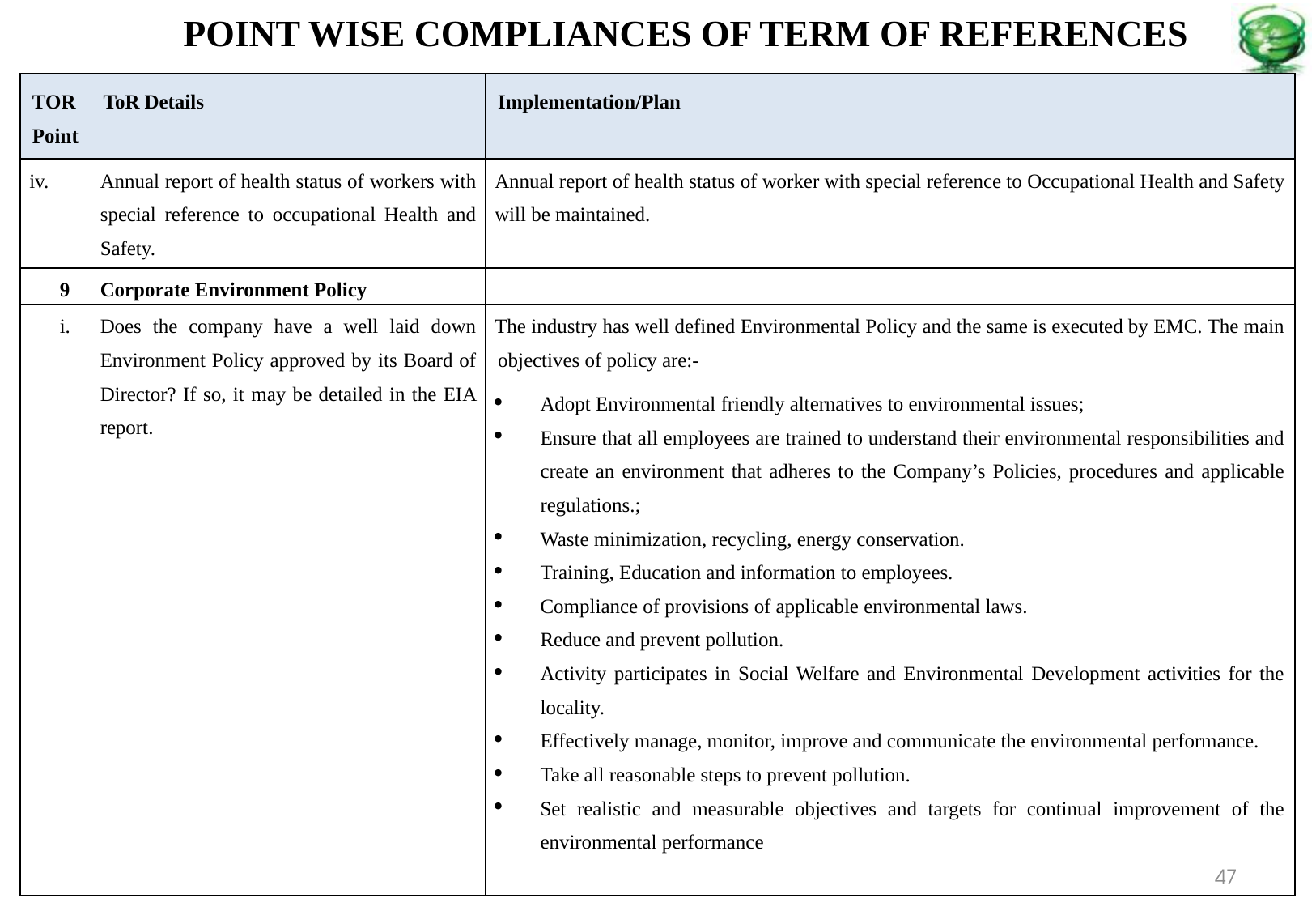

POINT WISE COMPLIANCES OF TERM OF REFERENCES
| TOR Point | ToR Details | Implementation/Plan |
| --- | --- | --- |
| iv. | Annual report of health status of workers with special reference to occupational Health and Safety. | Annual report of health status of worker with special reference to Occupational Health and Safety will be maintained. |
| 9 | Corporate Environment Policy |  |
| i. | Does the company have a well laid down Environment Policy approved by its Board of Director? If so, it may be detailed in the EIA report. | The industry has well defined Environmental Policy and the same is executed by EMC. The main objectives of policy are:- Adopt Environmental friendly alternatives to environmental issues; Ensure that all employees are trained to understand their environmental responsibilities and create an environment that adheres to the Company’s Policies, procedures and applicable regulations.; Waste minimization, recycling, energy conservation. Training, Education and information to employees. Compliance of provisions of applicable environmental laws. Reduce and prevent pollution. Activity participates in Social Welfare and Environmental Development activities for the locality. Effectively manage, monitor, improve and communicate the environmental performance. Take all reasonable steps to prevent pollution. Set realistic and measurable objectives and targets for continual improvement of the environmental performance |

47